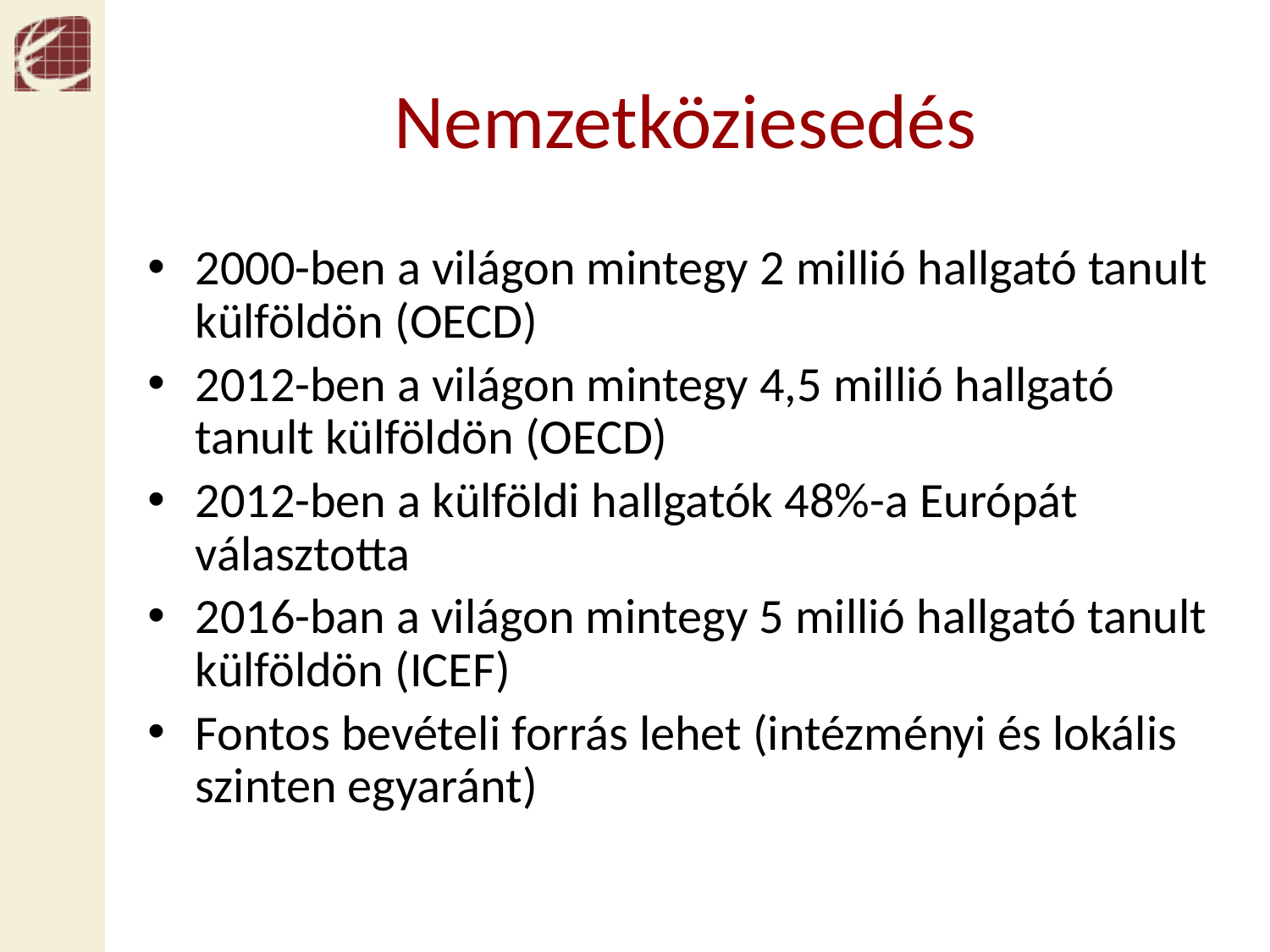

# Nemzetköziesedés
2000-ben a világon mintegy 2 millió hallgató tanult külföldön (OECD)
2012-ben a világon mintegy 4,5 millió hallgató tanult külföldön (OECD)
2012-ben a külföldi hallgatók 48%-a Európát választotta
2016-ban a világon mintegy 5 millió hallgató tanult külföldön (ICEF)
Fontos bevételi forrás lehet (intézményi és lokális szinten egyaránt)